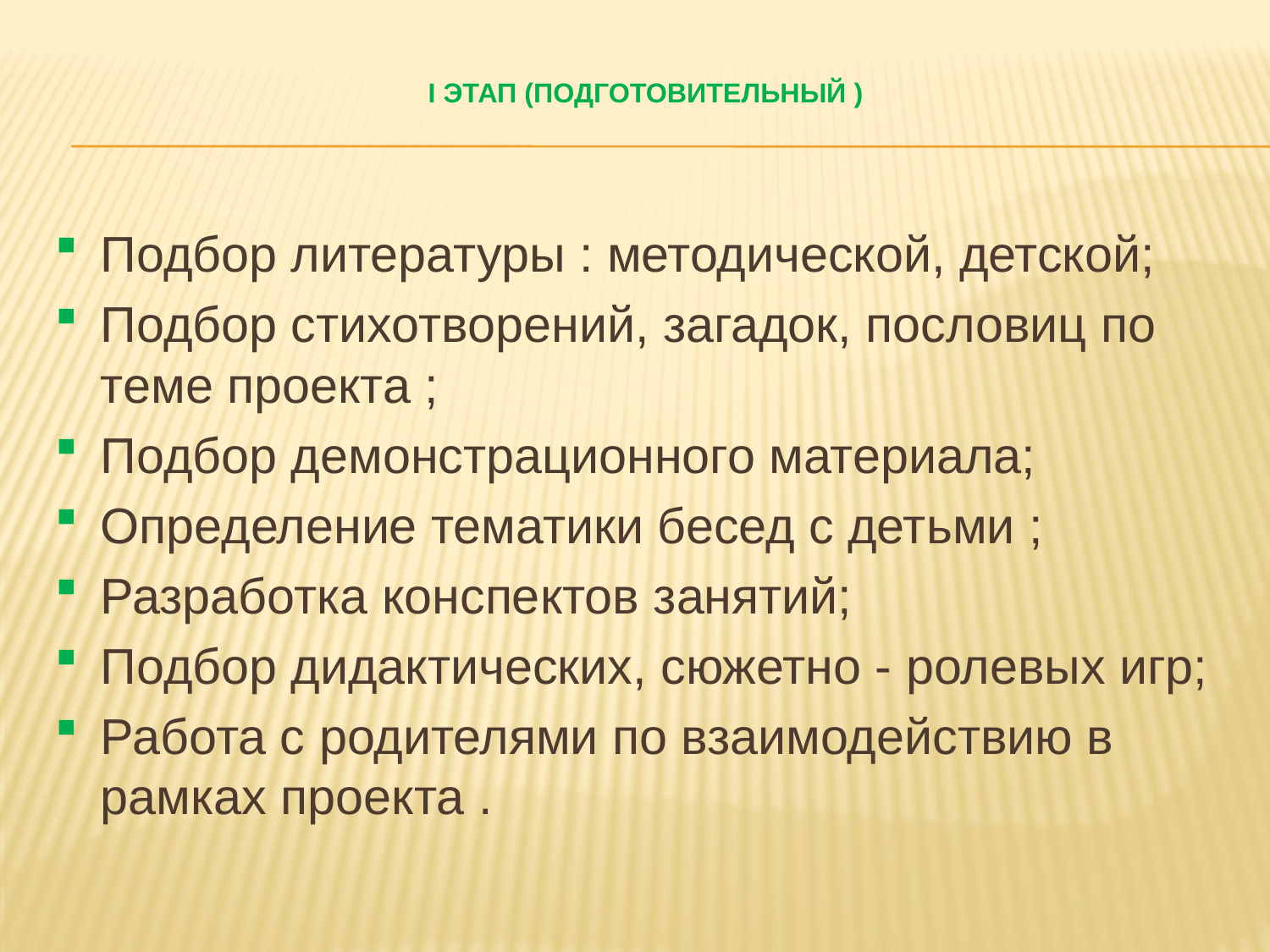

# I этап (подготовительный )
Подбор литературы : методической, детской;
Подбор стихотворений, загадок, пословиц по теме проекта ;
Подбор демонстрационного материала;
Определение тематики бесед с детьми ;
Разработка конспектов занятий;
Подбор дидактических, сюжетно - ролевых игр;
Работа с родителями по взаимодействию в рамках проекта .